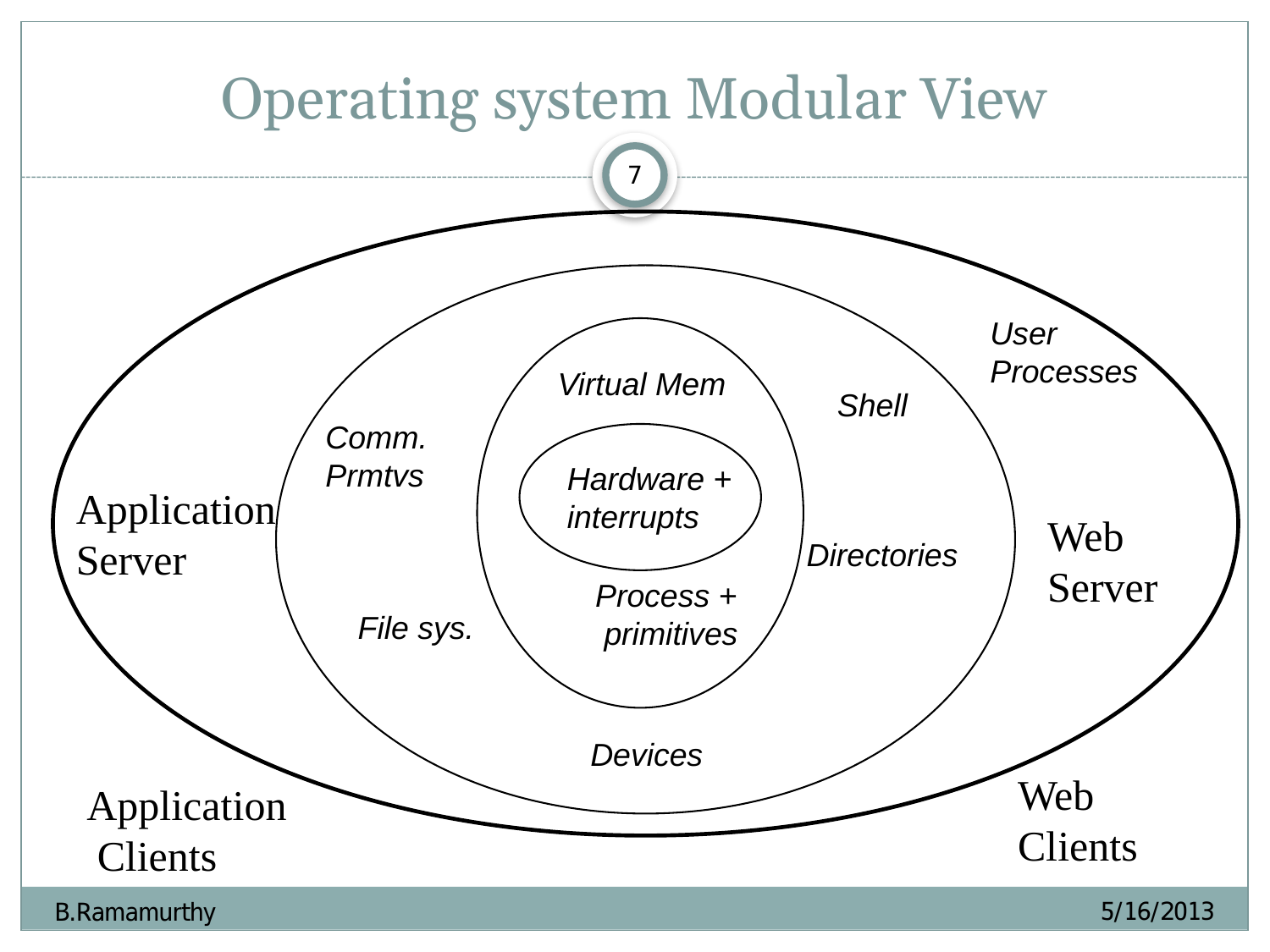

# Operating system Modular View
7

User
Processes

Virtual Mem
Shell
Comm.
Prmtvs

Hardware +
interrupts
Application
Server
Web
Server
Directories
Process +
 primitives
File sys.

Devices
Web
Clients
Application
 Clients
5/16/2013
B.Ramamurthy